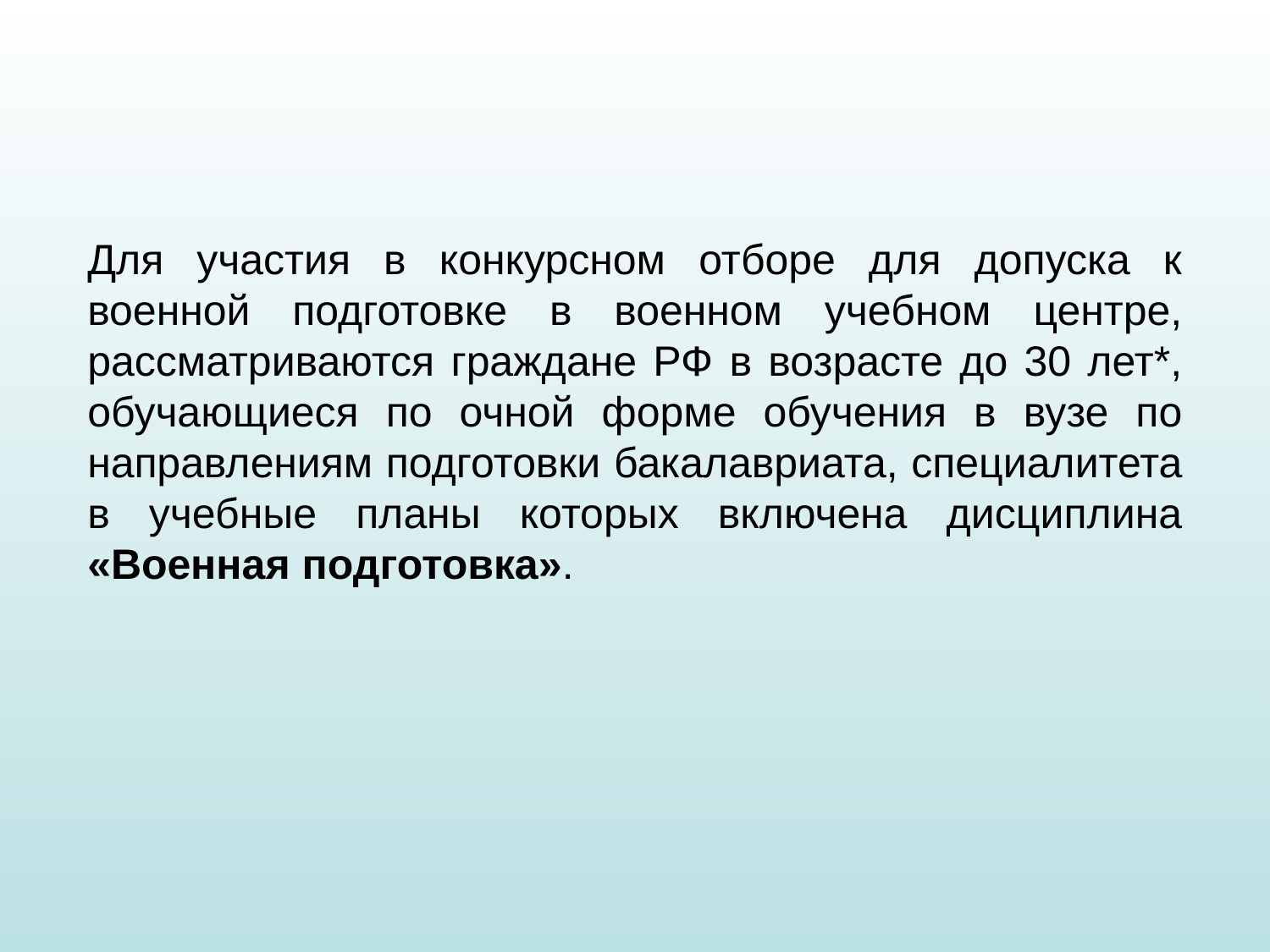

Для участия в конкурсном отборе для допуска к военной подготовке в военном учебном центре, рассматриваются граждане РФ в возрасте до 30 лет*, обучающиеся по очной форме обучения в вузе по направлениям подготовки бакалавриата, специалитета в учебные планы которых включена дисциплина «Военная подготовка».